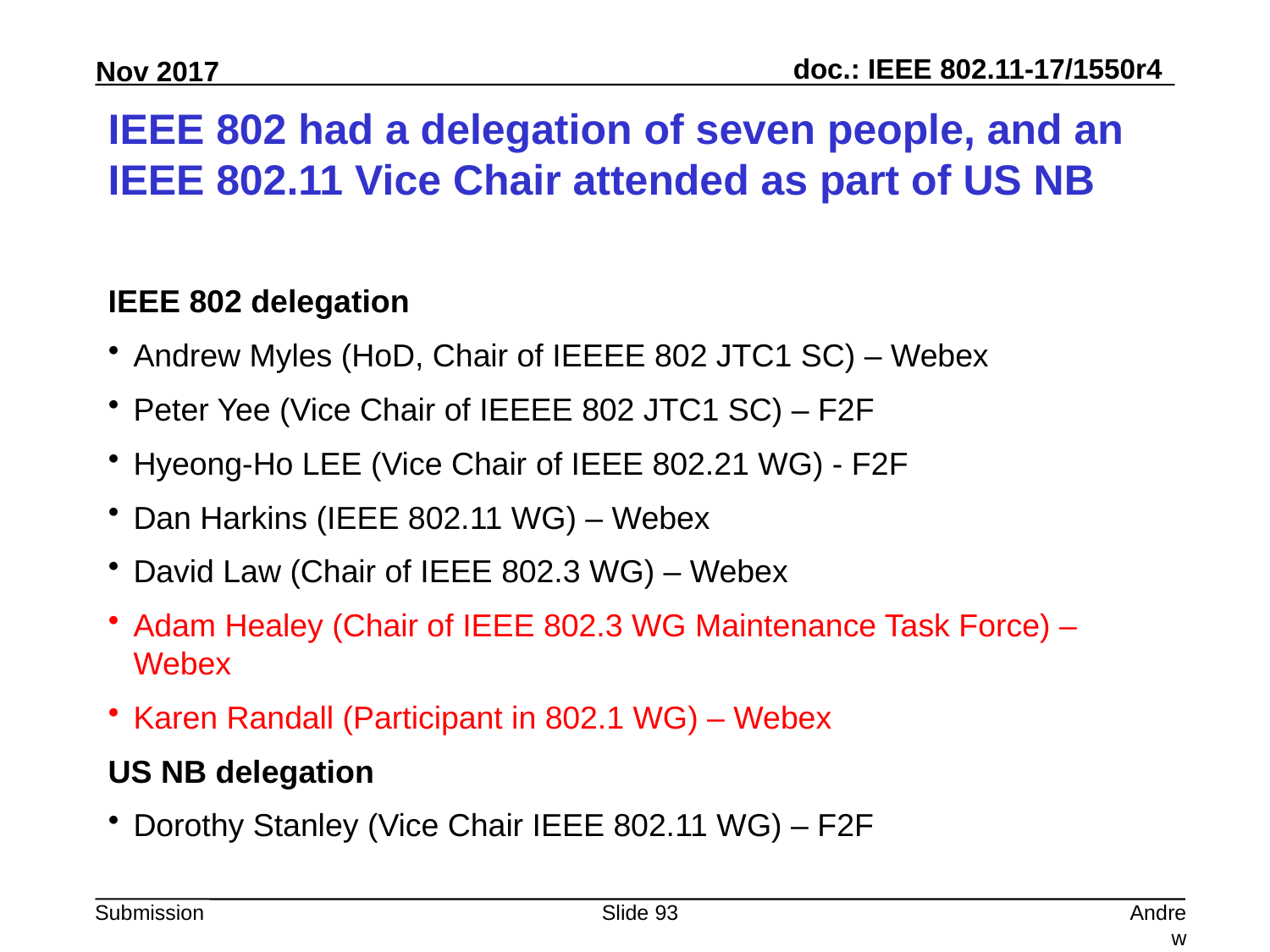

# IEEE 802 had a delegation of seven people, and an IEEE 802.11 Vice Chair attended as part of US NB
IEEE 802 delegation
Andrew Myles (HoD, Chair of IEEEE 802 JTC1 SC) – Webex
Peter Yee (Vice Chair of IEEEE 802 JTC1 SC) – F2F
Hyeong-Ho LEE (Vice Chair of IEEE 802.21 WG) - F2F
Dan Harkins (IEEE 802.11 WG) – Webex
David Law (Chair of IEEE 802.3 WG) – Webex
Adam Healey (Chair of IEEE 802.3 WG Maintenance Task Force) – Webex
Karen Randall (Participant in 802.1 WG) – Webex
US NB delegation
Dorothy Stanley (Vice Chair IEEE 802.11 WG) – F2F

Slide 93
Andrew Myles, Cisco